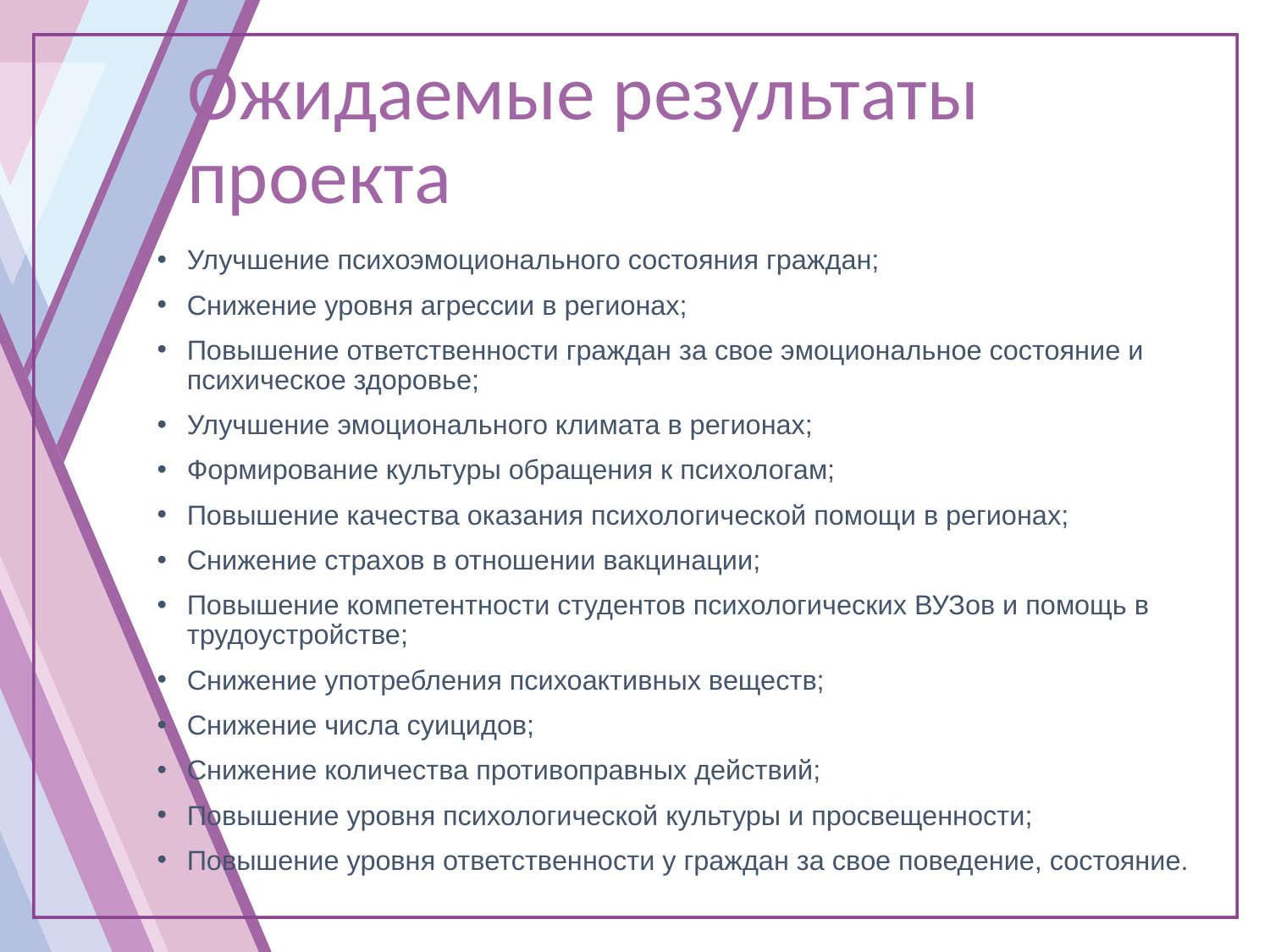

# Ожидаемые результаты проекта
Улучшение психоэмоционального состояния граждан;
Снижение уровня агрессии в регионах;
Повышение ответственности граждан за свое эмоциональное состояние и психическое здоровье;
Улучшение эмоционального климата в регионах;
Формирование культуры обращения к психологам;
Повышение качества оказания психологической помощи в регионах;
Снижение страхов в отношении вакцинации;
Повышение компетентности студентов психологических ВУЗов и помощь в трудоустройстве;
Снижение употребления психоактивных веществ;
Снижение числа суицидов;
Снижение количества противоправных действий;
Повышение уровня психологической культуры и просвещенности;
Повышение уровня ответственности у граждан за свое поведение, состояние.